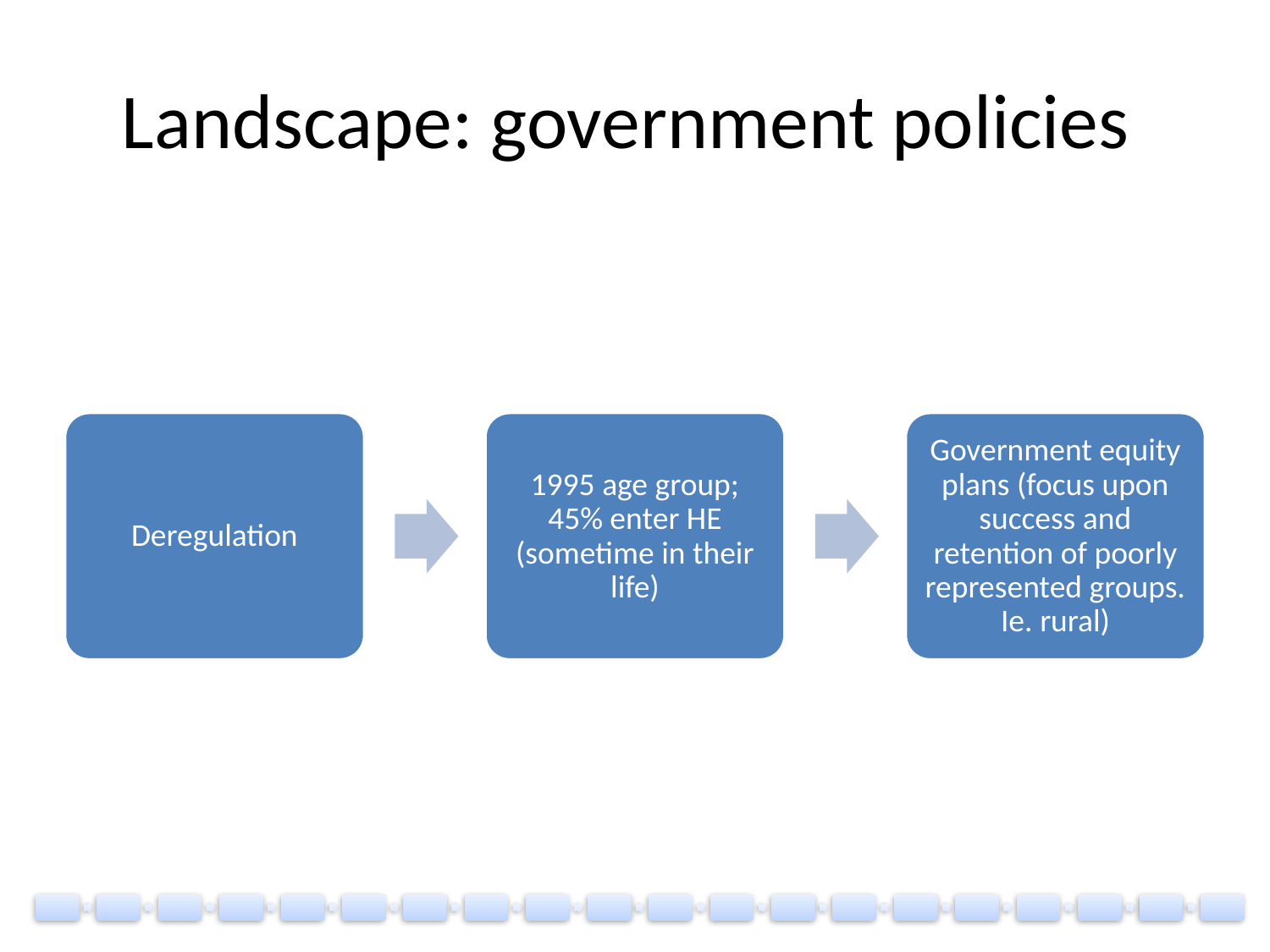

# Landscape: government policies
Deregulation

1995 age group; 45% enter HE (sometime in their life)

Government equity plans (focus upon success and retention of poorly represented groups. Ie. rural)